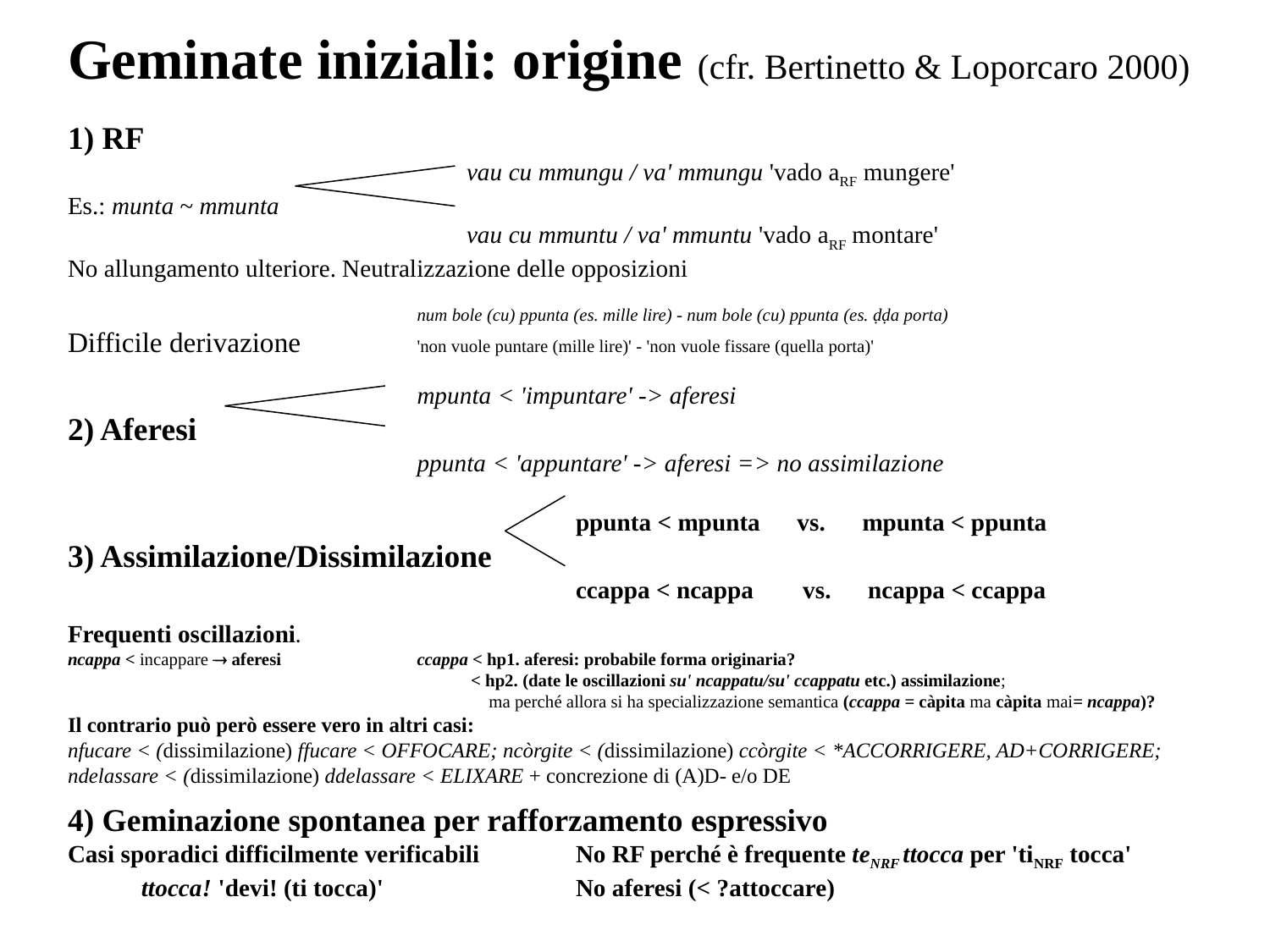

# Geminate iniziali: origine (cfr. Bertinetto & Loporcaro 2000)
1) RF
		    vau cu mmungu / va' mmungu 'vado aRF mungere'
Es.: munta ~ mmunta
		    vau cu mmuntu / va' mmuntu 'vado aRF montare'
No allungamento ulteriore. Neutralizzazione delle opposizioni

	num bole (cu) ppunta (es. mille lire) - num bole (cu) ppunta (es. ḍḍa porta)
Difficile derivazione	'non vuole puntare (mille lire)' - 'non vuole fissare (quella porta)'

	mpunta < 'impuntare' -> aferesi
2) Aferesi
	ppunta < 'appuntare' -> aferesi => no assimilazione

			ppunta < mpunta      vs.      mpunta < ppunta
3) Assimilazione/Dissimilazione
			ccappa < ncappa        vs.      ncappa < ccappa

Frequenti oscillazioni.
ncappa < incappare → aferesi	ccappa < hp1. aferesi: probabile forma originaria?
		     < hp2. (date le oscillazioni su' ncappatu/su' ccappatu etc.) assimilazione;
		         ma perché allora si ha specializzazione semantica (ccappa = càpita ma càpita mai= ncappa)?
Il contrario può però essere vero in altri casi:
nfucare < (dissimilazione) ffucare < OFFOCARE; ncòrgite < (dissimilazione) ccòrgite < *ACCORRIGERE, AD+CORRIGERE; ndelassare < (dissimilazione) ddelassare < ELIXARE + concrezione di (A)D- e/o DE

4) Geminazione spontanea per rafforzamento espressivo
Casi sporadici difficilmente verificabili 	No RF perché è frequente teNRF ttocca per 'tiNRF tocca'
            ttocca! 'devi! (ti tocca)'			No aferesi (< ?attoccare)